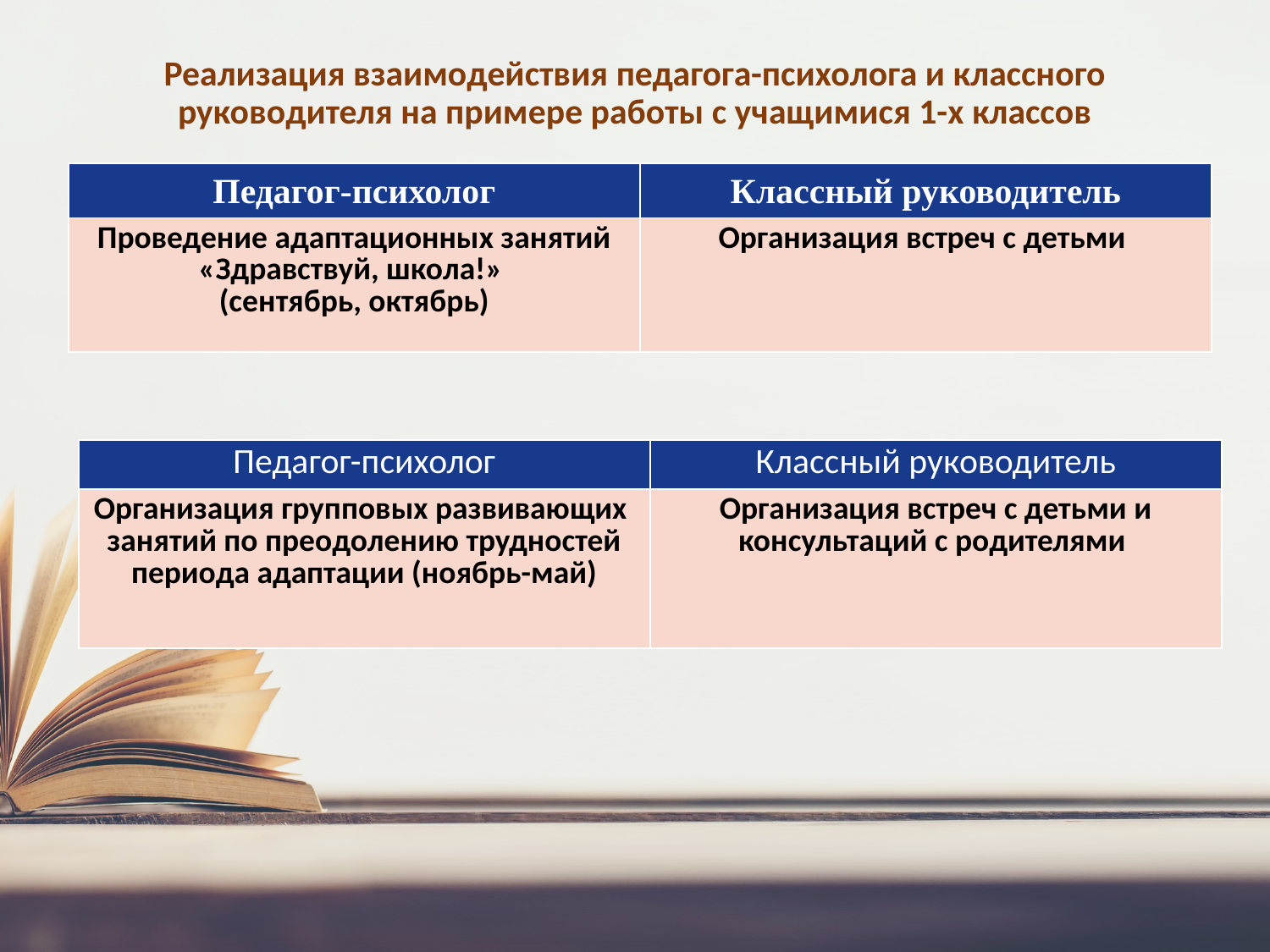

# Реализация взаимодействия педагога-психолога и классного руководителя на примере работы с учащимися 1-х классов
| Педагог-психолог | Классный руководитель |
| --- | --- |
| Проведение адаптационных занятий «Здравствуй, школа!» (сентябрь, октябрь) | Организация встреч с детьми |
| Педагог-психолог | Классный руководитель |
| --- | --- |
| Организация групповых развивающих занятий по преодолению трудностей периода адаптации (ноябрь-май) | Организация встреч с детьми и консультаций с родителями |